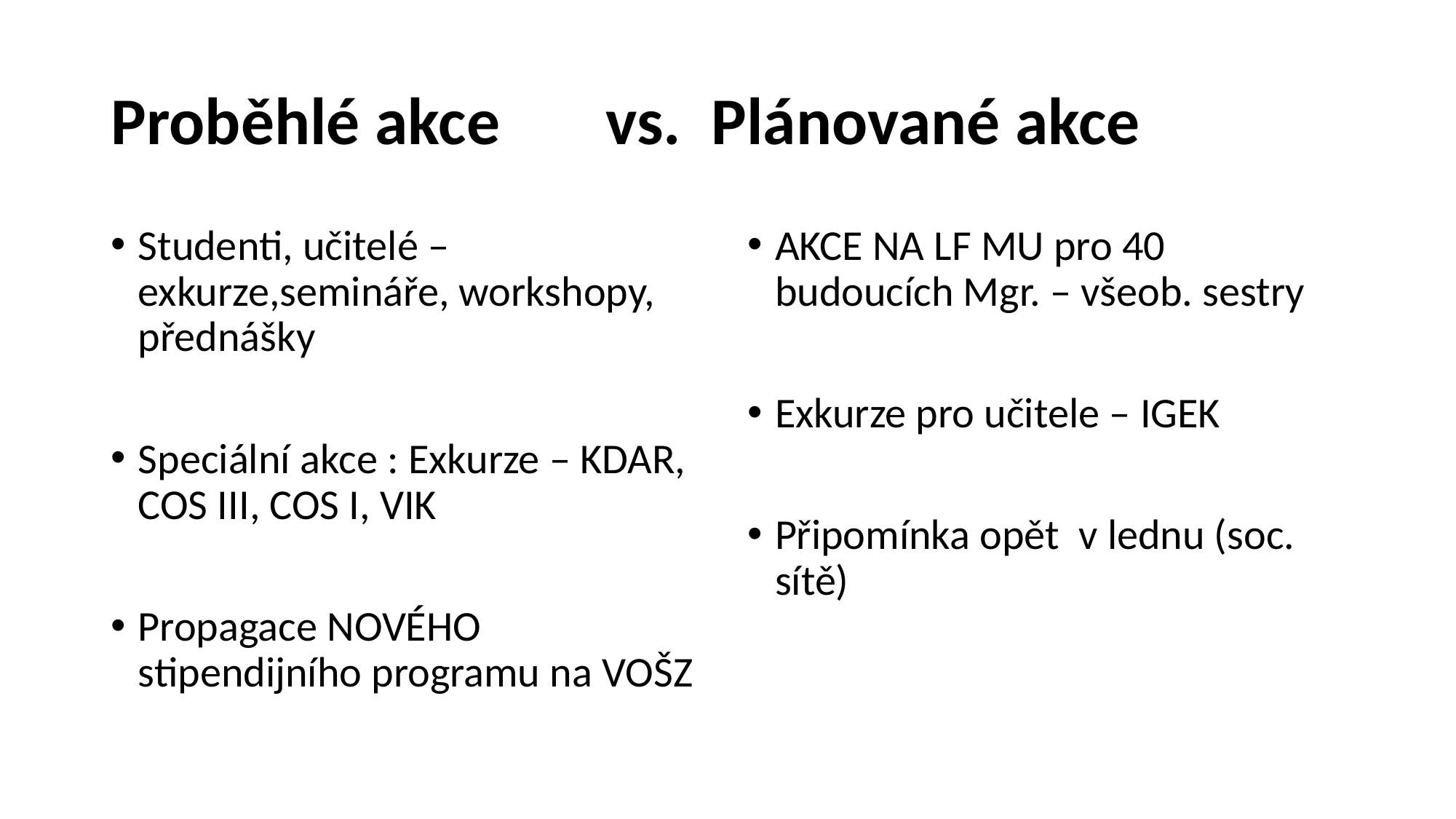

# Proběhlé akce       vs.  Plánované akce
Studenti, učitelé – exkurze,semináře, workshopy, přednášky

Speciální akce : Exkurze – KDAR, COS III, COS I, VIK

Propagace NOVÉHO stipendijního programu na VOŠZ

AKCE NA LF MU pro 40 budoucích Mgr. – všeob. sestry

Exkurze pro učitele – IGEK

Připomínka opět  v lednu (soc. sítě)